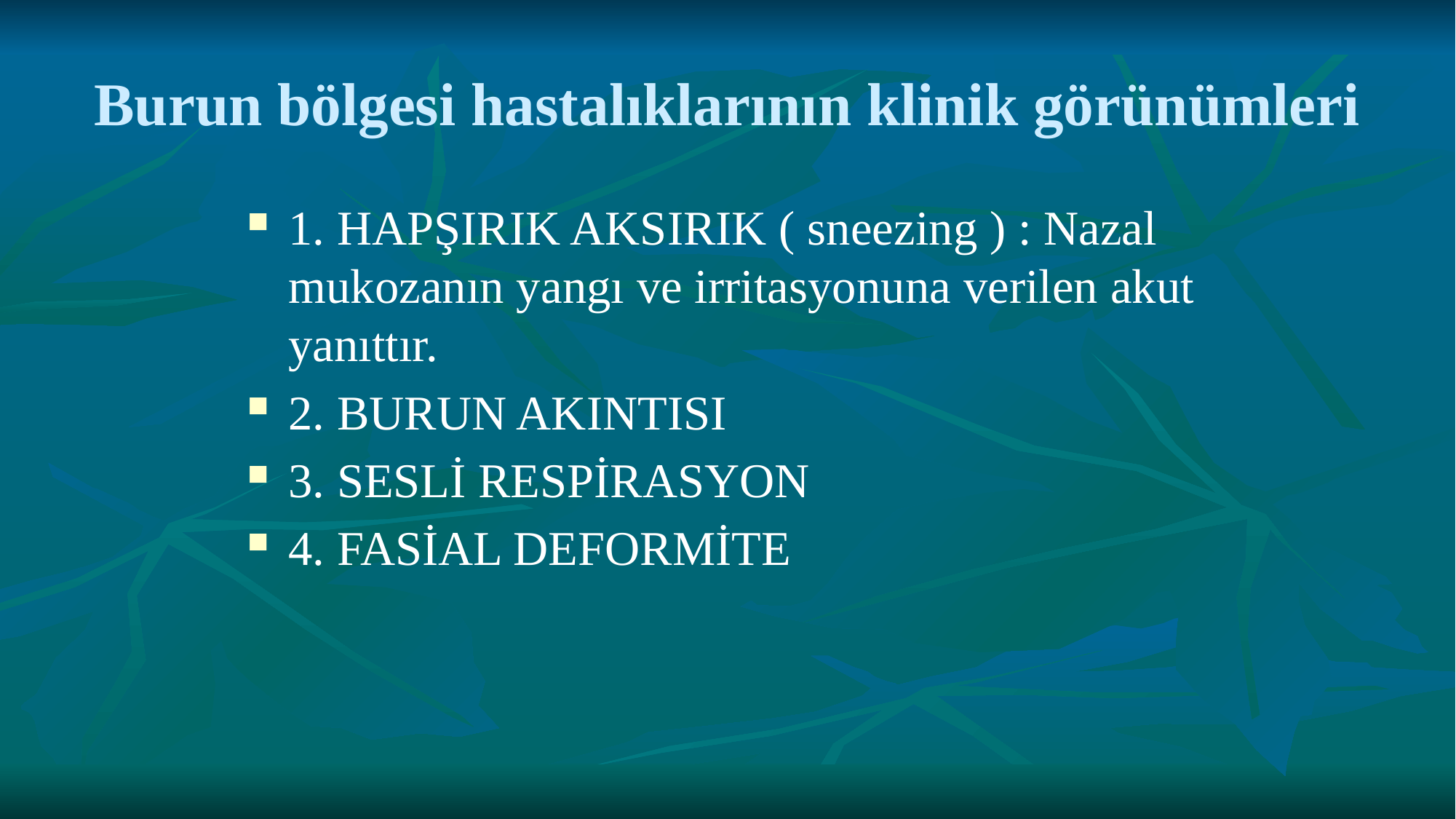

# Burun bölgesi hastalıklarının klinik görünümleri
1. HAPŞIRIK AKSIRIK ( sneezing ) : Nazal mukozanın yangı ve irritasyonuna verilen akut yanıttır.
2. BURUN AKINTISI
3. SESLİ RESPİRASYON
4. FASİAL DEFORMİTE